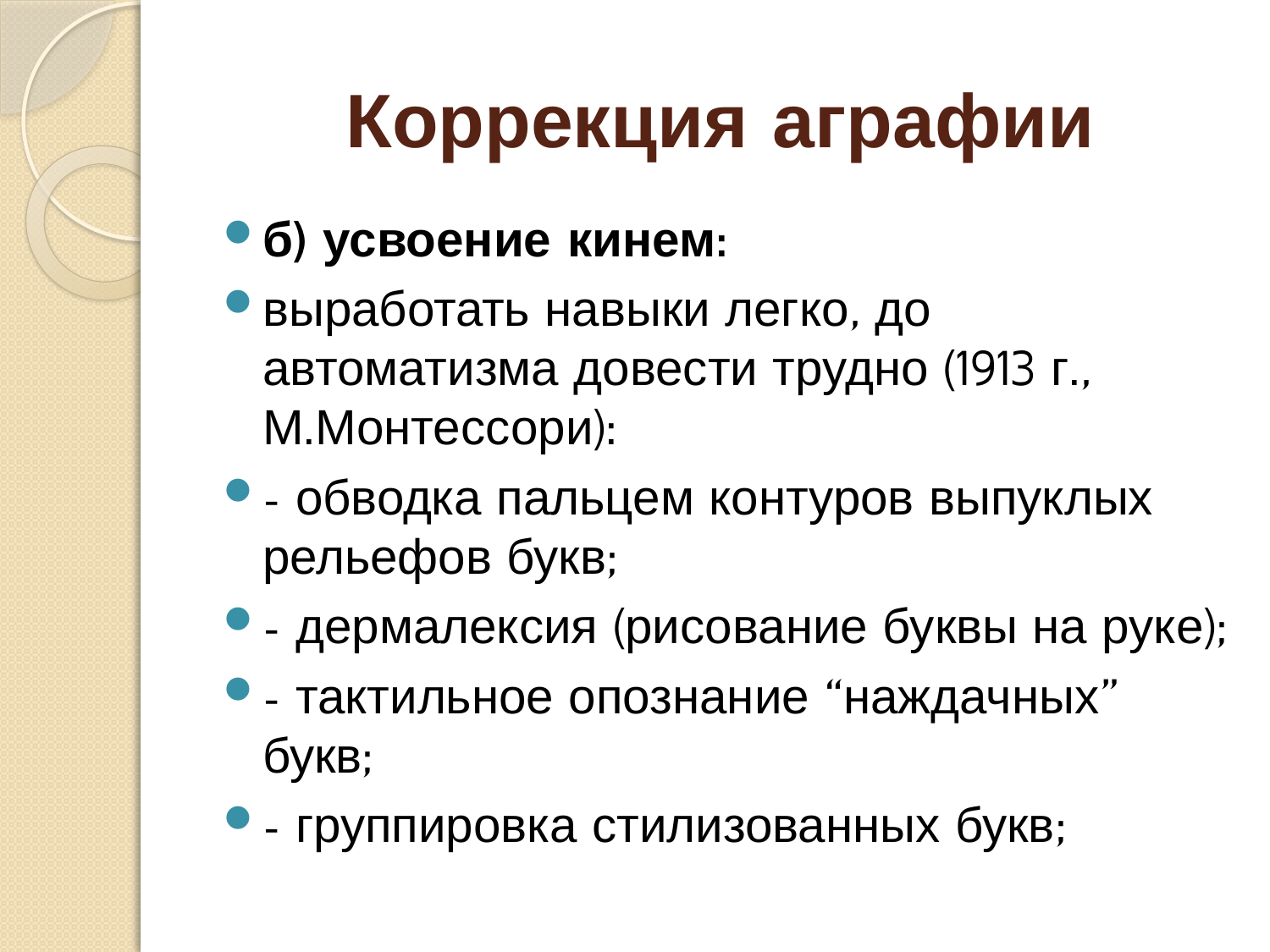

# Коррекция аграфии
б) усвоение кинем:
выработать навыки легко, до автоматизма довести трудно (1913 г., М.Монтессори):
- обводка пальцем контуров выпуклых рельефов букв;
- дермалексия (рисование буквы на руке);
- тактильное опознание “наждачных” букв;
- группировка стилизованных букв;